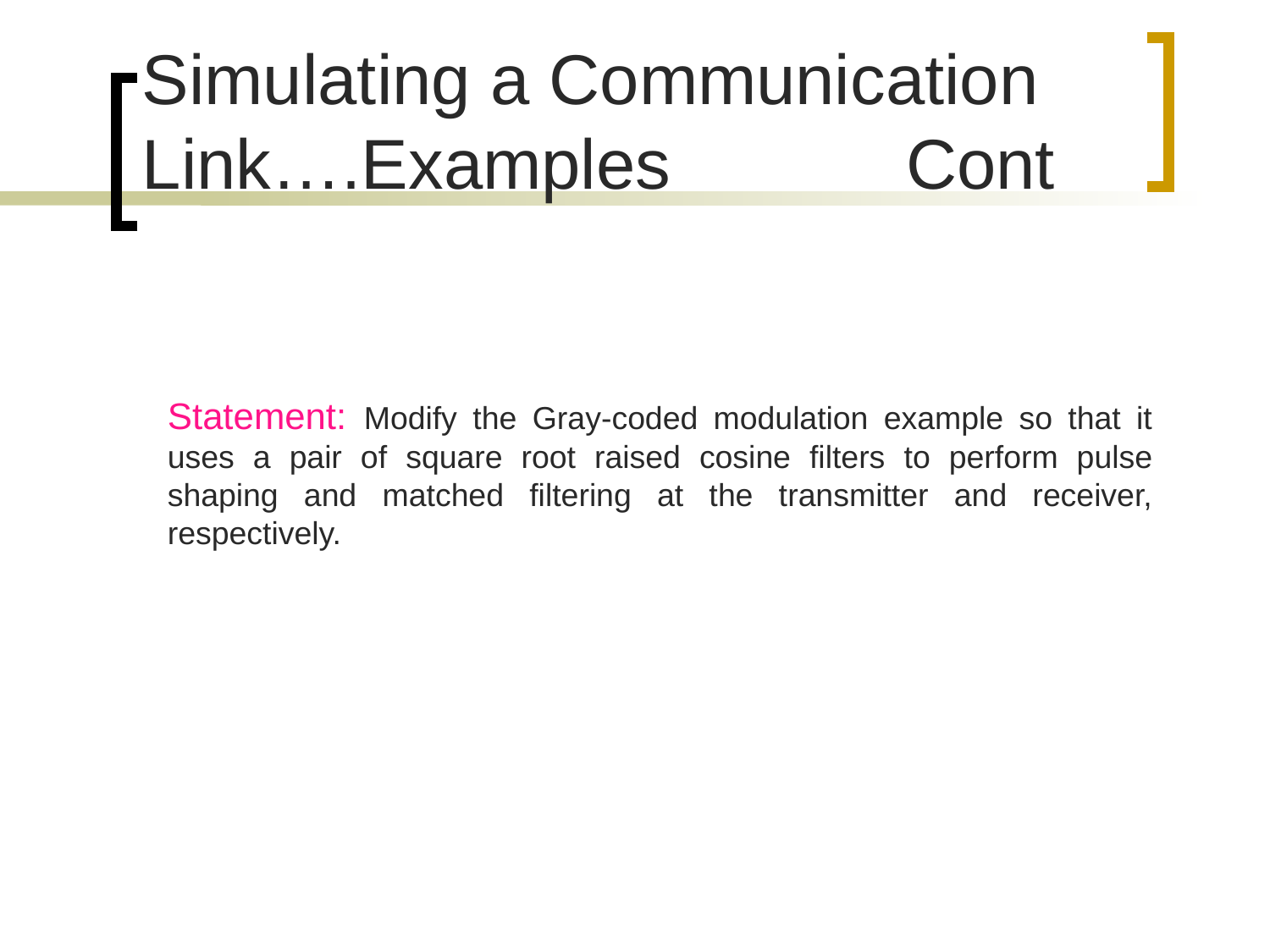

# Simulating a Communication Link….Examples            Cont
Statement: Modify the Gray-coded modulation example so that it uses a pair of square root raised cosine filters to perform pulse shaping and matched filtering at the transmitter and receiver, respectively.